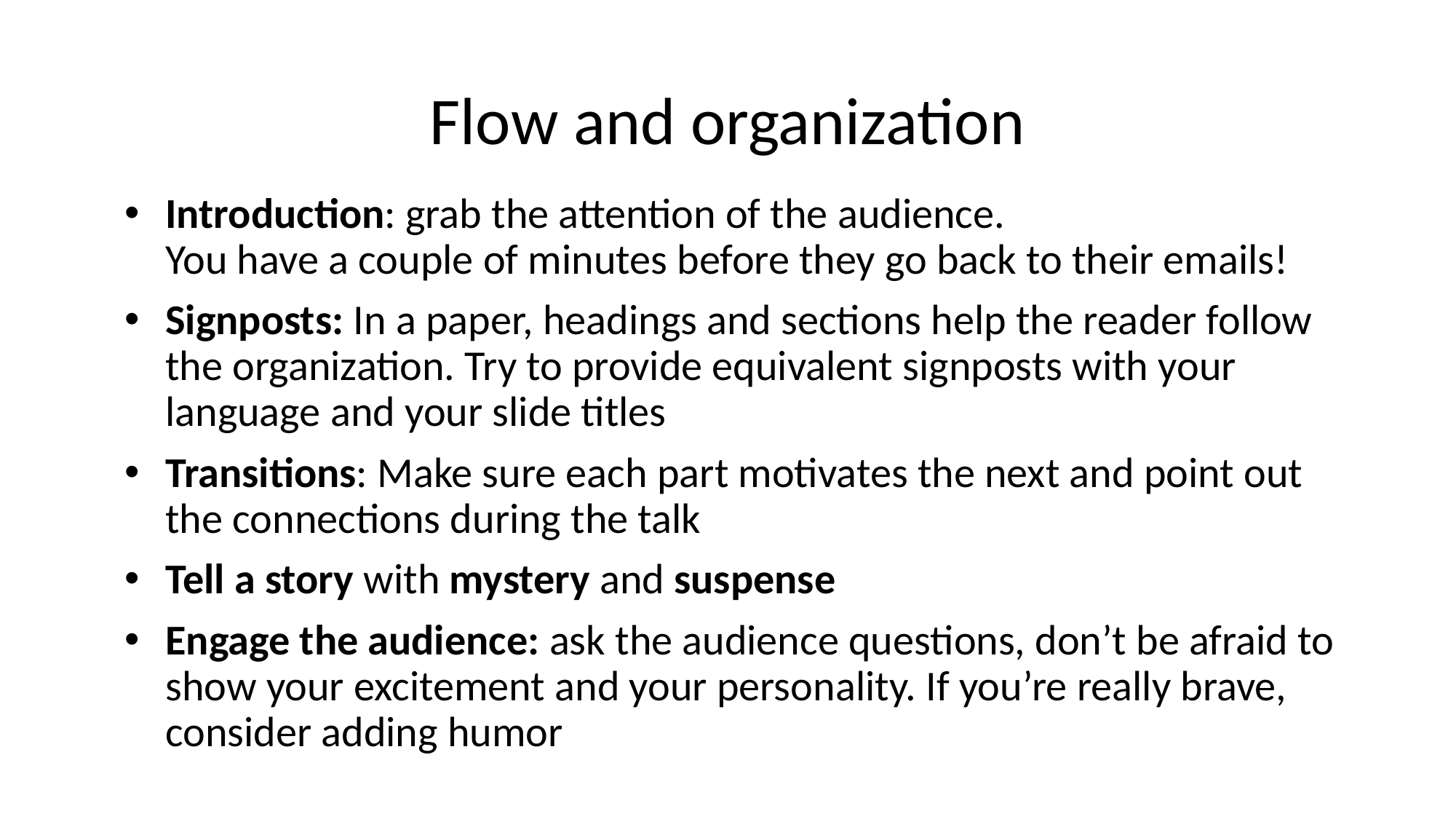

# Flow and organization
Introduction: grab the attention of the audience.
You have a couple of minutes before they go back to their emails!
Signposts: In a paper, headings and sections help the reader follow the organization. Try to provide equivalent signposts with your language and your slide titles
Transitions: Make sure each part motivates the next and point out the connections during the talk
Tell a story with mystery and suspense
Engage the audience: ask the audience questions, don’t be afraid to show your excitement and your personality. If you’re really brave, consider adding humor